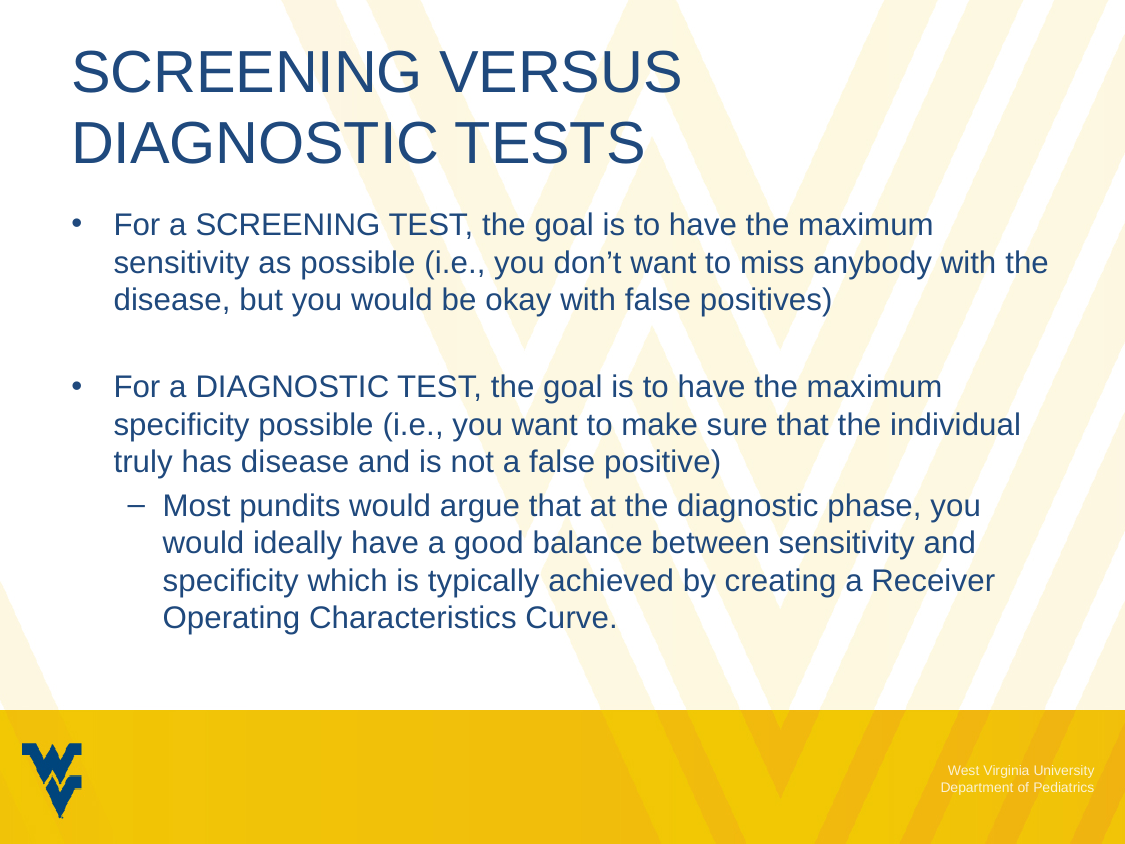

# Screening versus diagnostic tests
For a SCREENING TEST, the goal is to have the maximum sensitivity as possible (i.e., you don’t want to miss anybody with the disease, but you would be okay with false positives)

For a DIAGNOSTIC TEST, the goal is to have the maximum specificity possible (i.e., you want to make sure that the individual truly has disease and is not a false positive)
Most pundits would argue that at the diagnostic phase, you would ideally have a good balance between sensitivity and specificity which is typically achieved by creating a Receiver Operating Characteristics Curve.